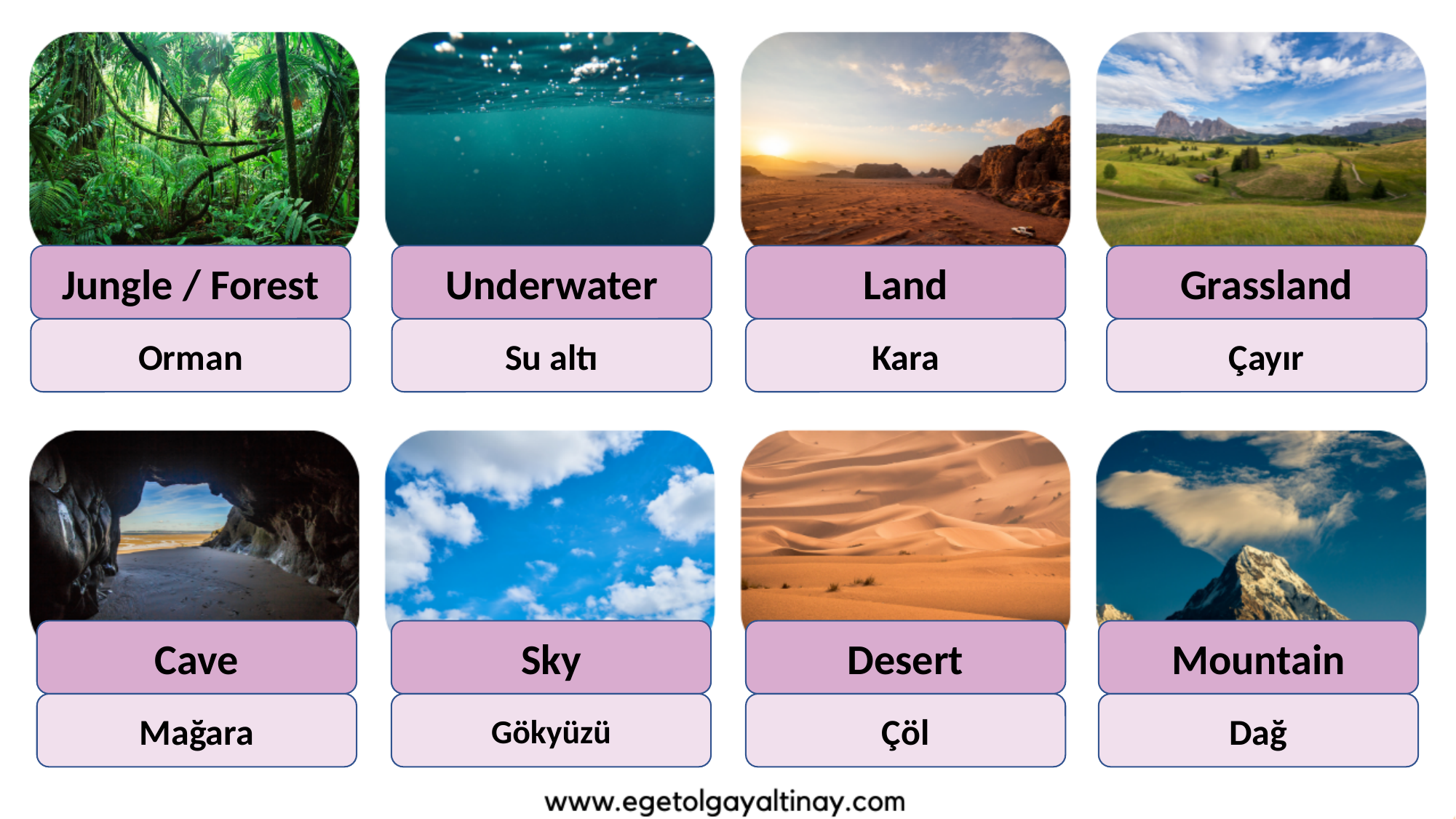

Jungle / Forest
Underwater
Land
Grassland
Orman
Su altı
Kara
Çayır
Cave
Sky
Desert
Mountain
Mağara
Gökyüzü
Çöl
Dağ